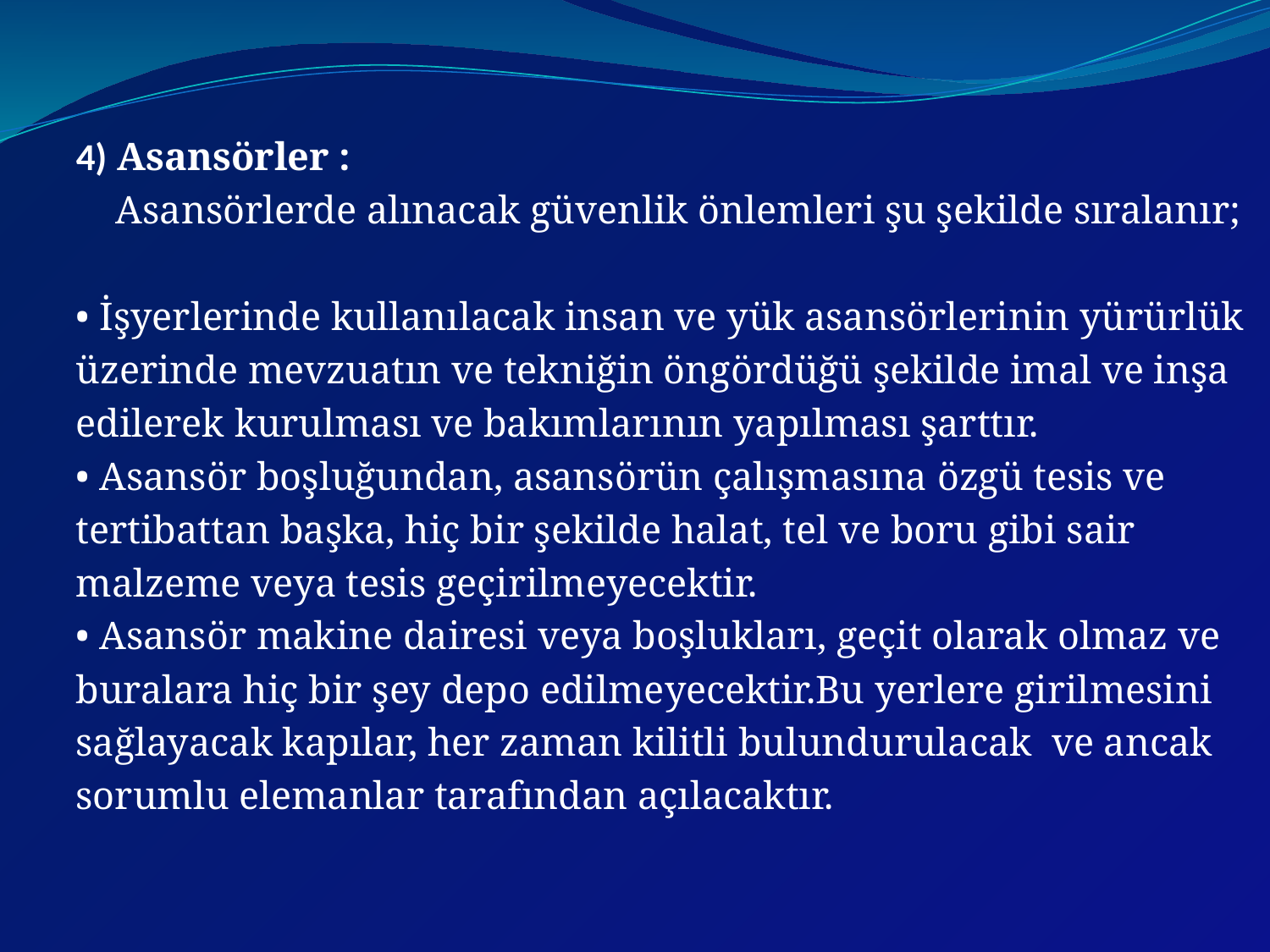

4) Asansörler :
    Asansörlerde alınacak güvenlik önlemleri şu şekilde sıralanır;

• İşyerlerinde kullanılacak insan ve yük asansörlerinin yürürlük
üzerinde mevzuatın ve tekniğin öngördüğü şekilde imal ve inşa
edilerek kurulması ve bakımlarının yapılması şarttır.
• Asansör boşluğundan, asansörün çalışmasına özgü tesis ve
tertibattan başka, hiç bir şekilde halat, tel ve boru gibi sair
malzeme veya tesis geçirilmeyecektir.
• Asansör makine dairesi veya boşlukları, geçit olarak olmaz ve
buralara hiç bir şey depo edilmeyecektir.Bu yerlere girilmesini
sağlayacak kapılar, her zaman kilitli bulundurulacak  ve ancak
sorumlu elemanlar tarafından açılacaktır.